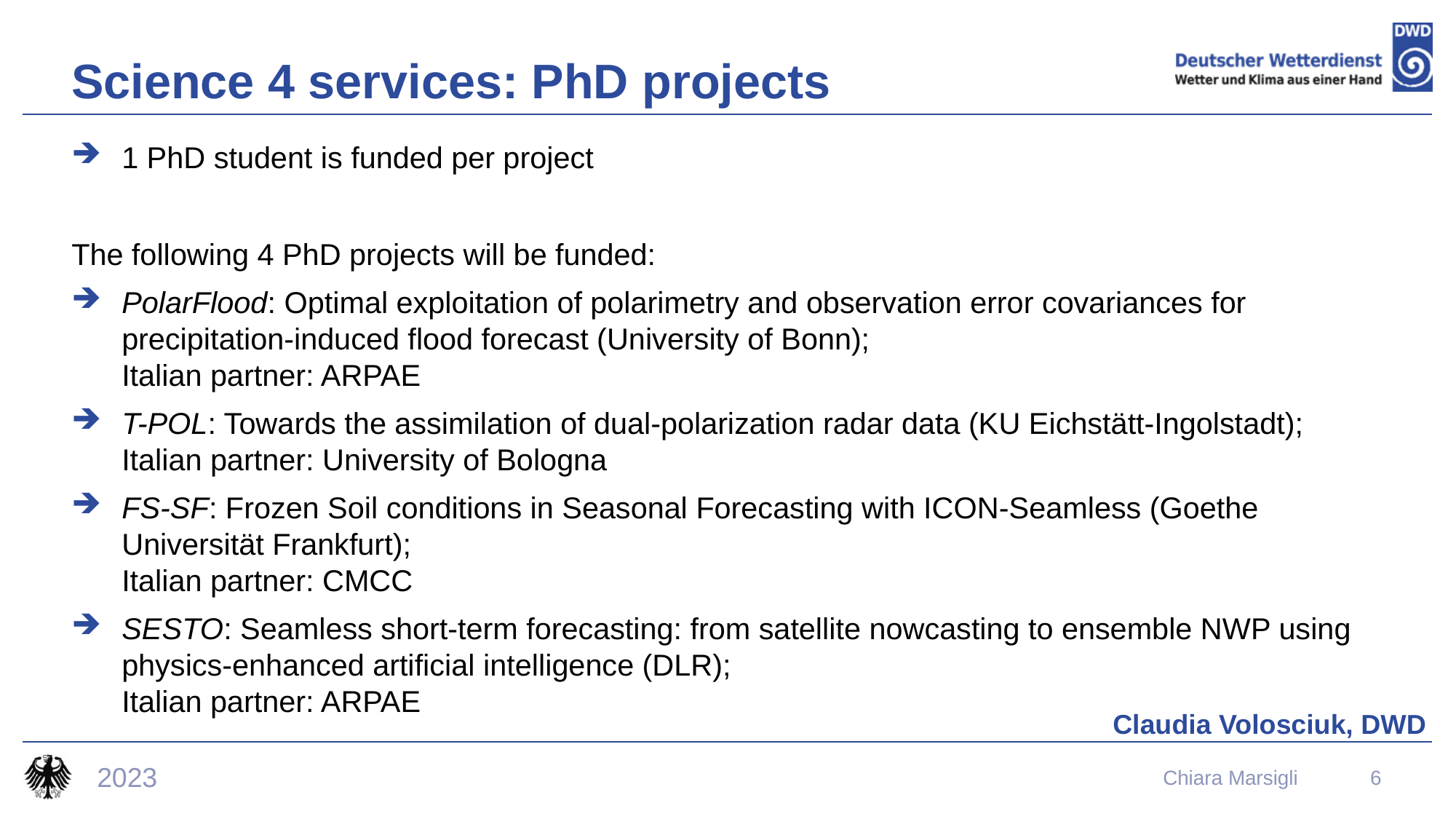

# Science 4 services: PhD projects
1 PhD student is funded per project

The following 4 PhD projects will be funded:
PolarFlood: Optimal exploitation of polarimetry and observation error covariances for precipitation-induced flood forecast (University of Bonn);
Italian partner: ARPAE
T-POL: Towards the assimilation of dual-polarization radar data (KU Eichstätt-Ingolstadt);
Italian partner: University of Bologna
FS-SF: Frozen Soil conditions in Seasonal Forecasting with ICON-Seamless (Goethe Universität Frankfurt);
Italian partner: CMCC
SESTO: Seamless short-term forecasting: from satellite nowcasting to ensemble NWP using physics-enhanced artificial intelligence (DLR);
Italian partner: ARPAE
Claudia Volosciuk, DWD
2023
Chiara Marsigli
6